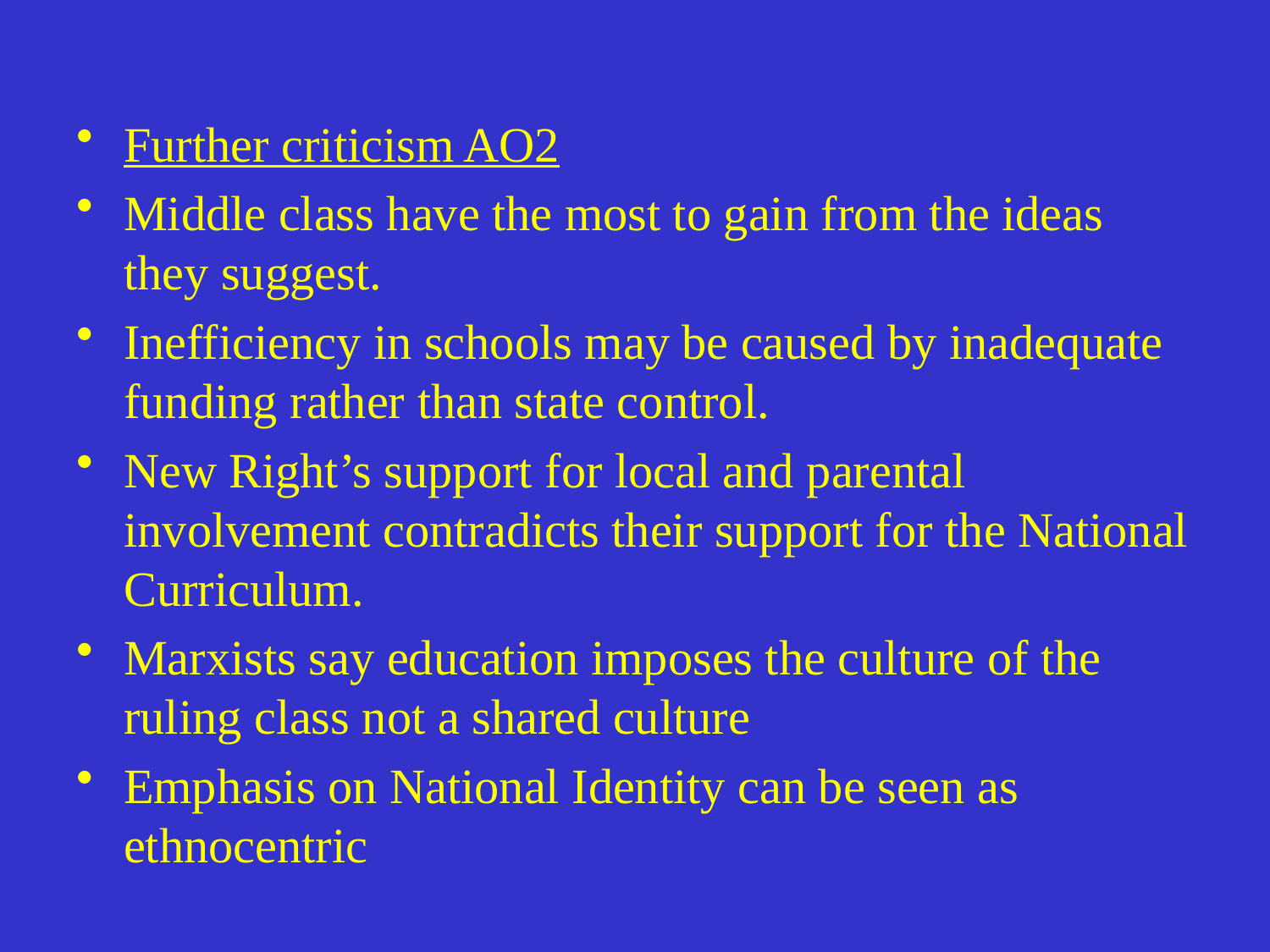

Further criticism AO2
Middle class have the most to gain from the ideas they suggest.
Inefficiency in schools may be caused by inadequate funding rather than state control.
New Right’s support for local and parental involvement contradicts their support for the National Curriculum.
Marxists say education imposes the culture of the ruling class not a shared culture
Emphasis on National Identity can be seen as ethnocentric